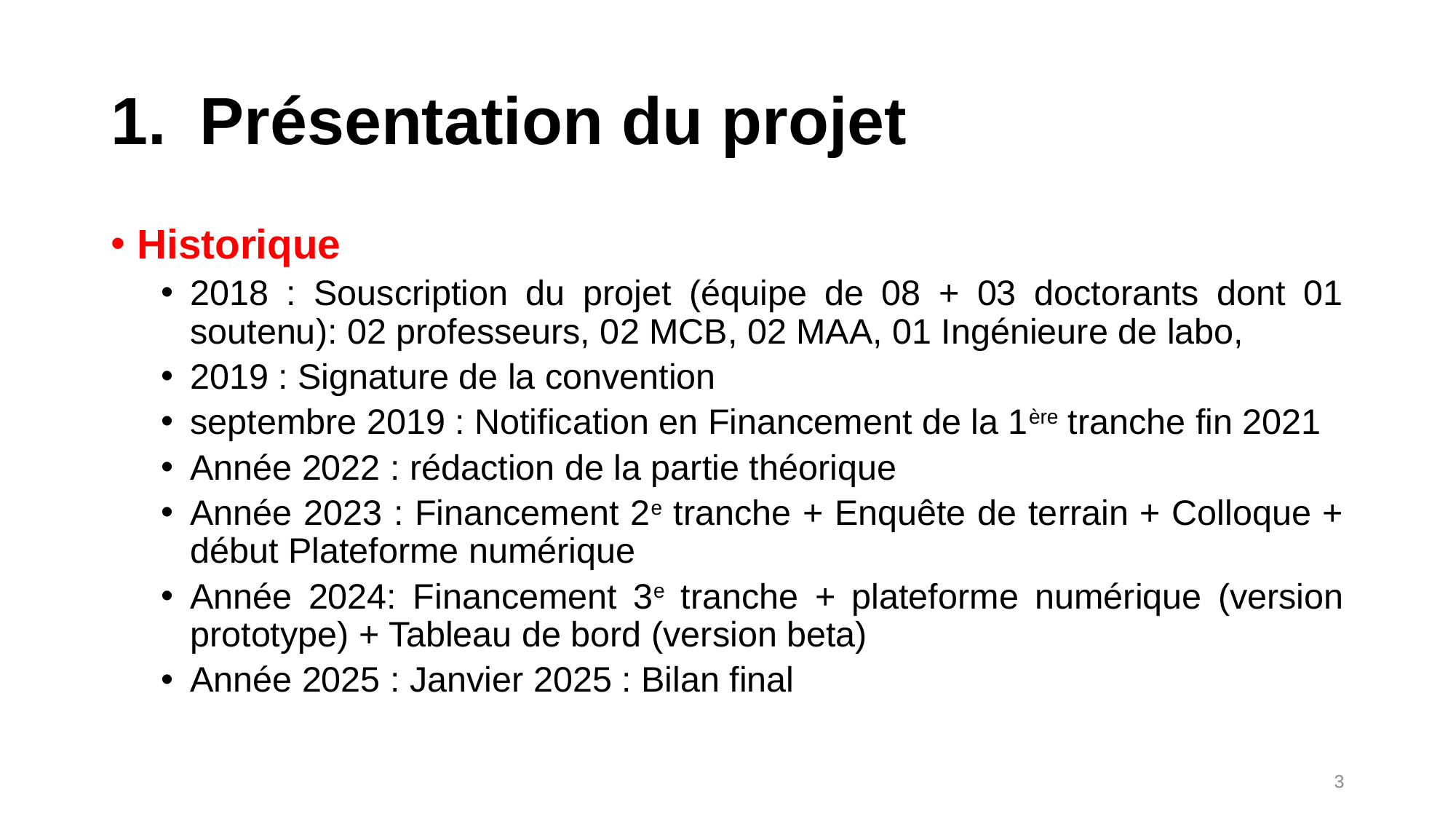

# Présentation du projet
Historique
2018 : Souscription du projet (équipe de 08 + 03 doctorants dont 01 soutenu): 02 professeurs, 02 MCB, 02 MAA, 01 Ingénieure de labo,
2019 : Signature de la convention
septembre 2019 : Notification en Financement de la 1ère tranche fin 2021
Année 2022 : rédaction de la partie théorique
Année 2023 : Financement 2e tranche + Enquête de terrain + Colloque + début Plateforme numérique
Année 2024: Financement 3e tranche + plateforme numérique (version prototype) + Tableau de bord (version beta)
Année 2025 : Janvier 2025 : Bilan final

3